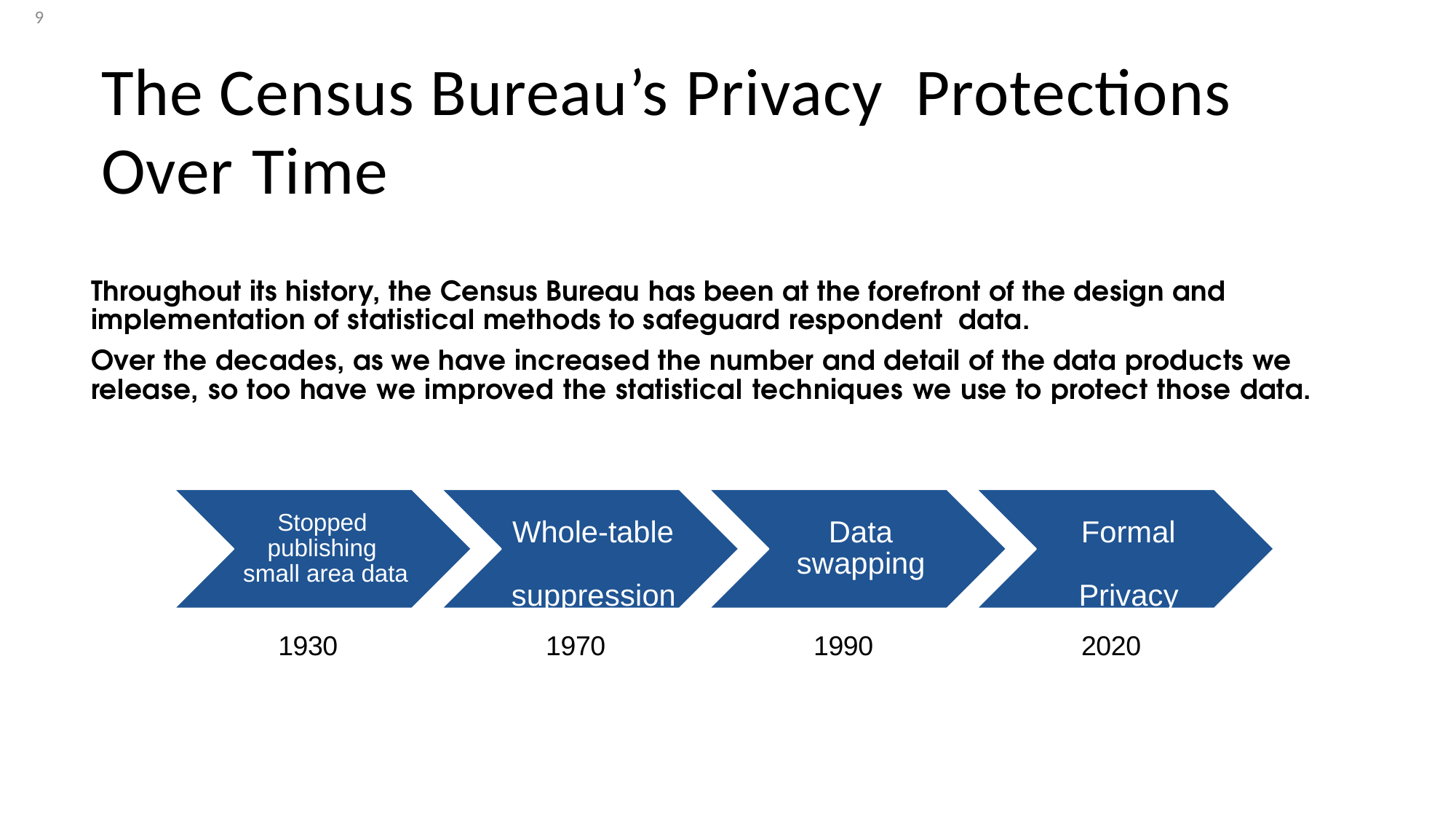

9
# The Census Bureau’s Privacy  Protections Over Time
Throughout its history, the Census Bureau has been at the forefront of the design and  implementation of statistical methods to safeguard respondent data.
Over the decades, as we have increased the number and detail of the data products we  release, so too have we improved the statistical techniques we use to protect those data.

Stopped  publishing  small area data
Whole-table  suppression
Data  swapping
Formal  Privacy
1930
1970
1990
2020